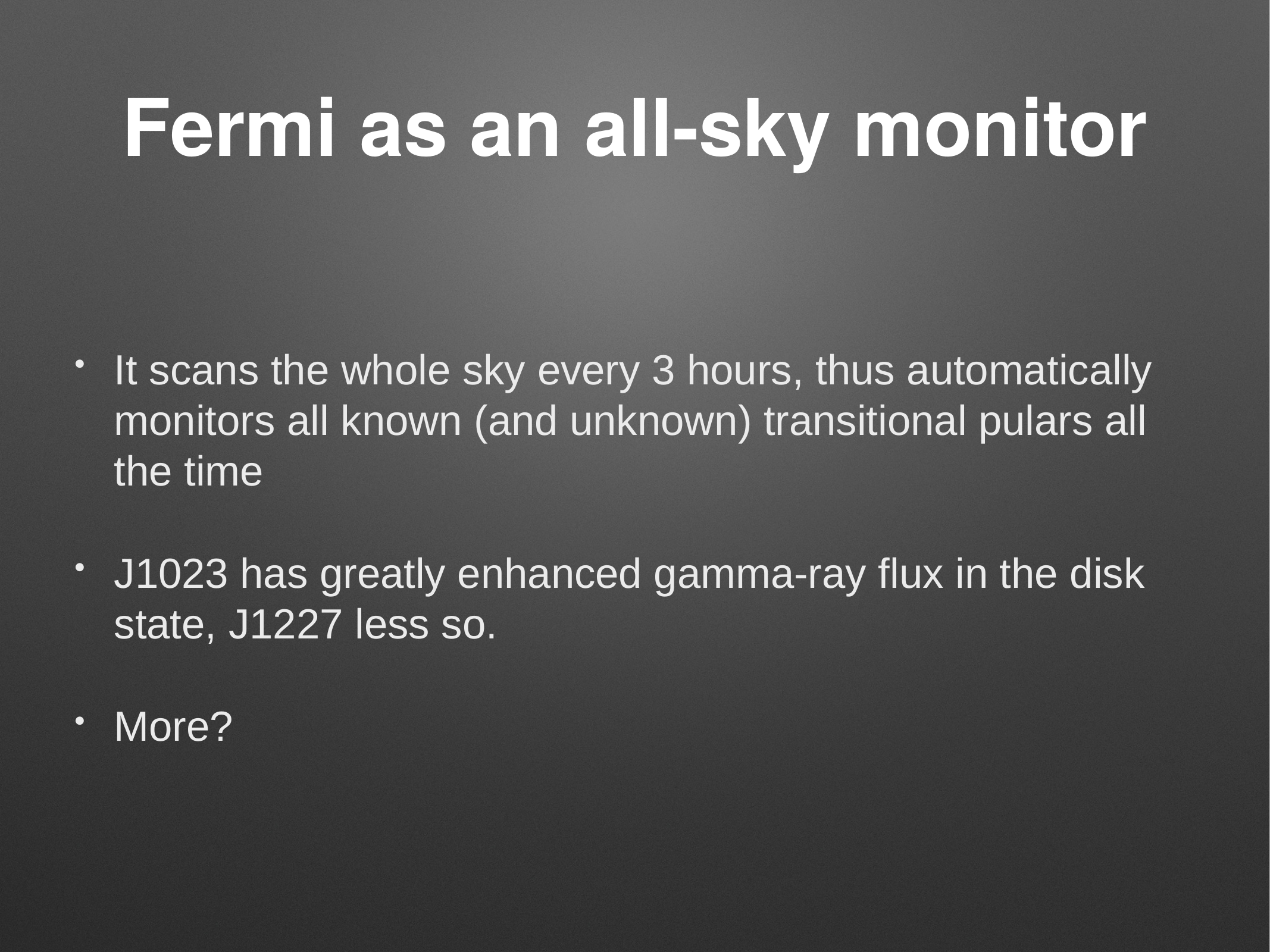

# Fermi as an all-sky monitor
It scans the whole sky every 3 hours, thus automatically monitors all known (and unknown) transitional pulars all the time
J1023 has greatly enhanced gamma-ray flux in the disk state, J1227 less so.
More?